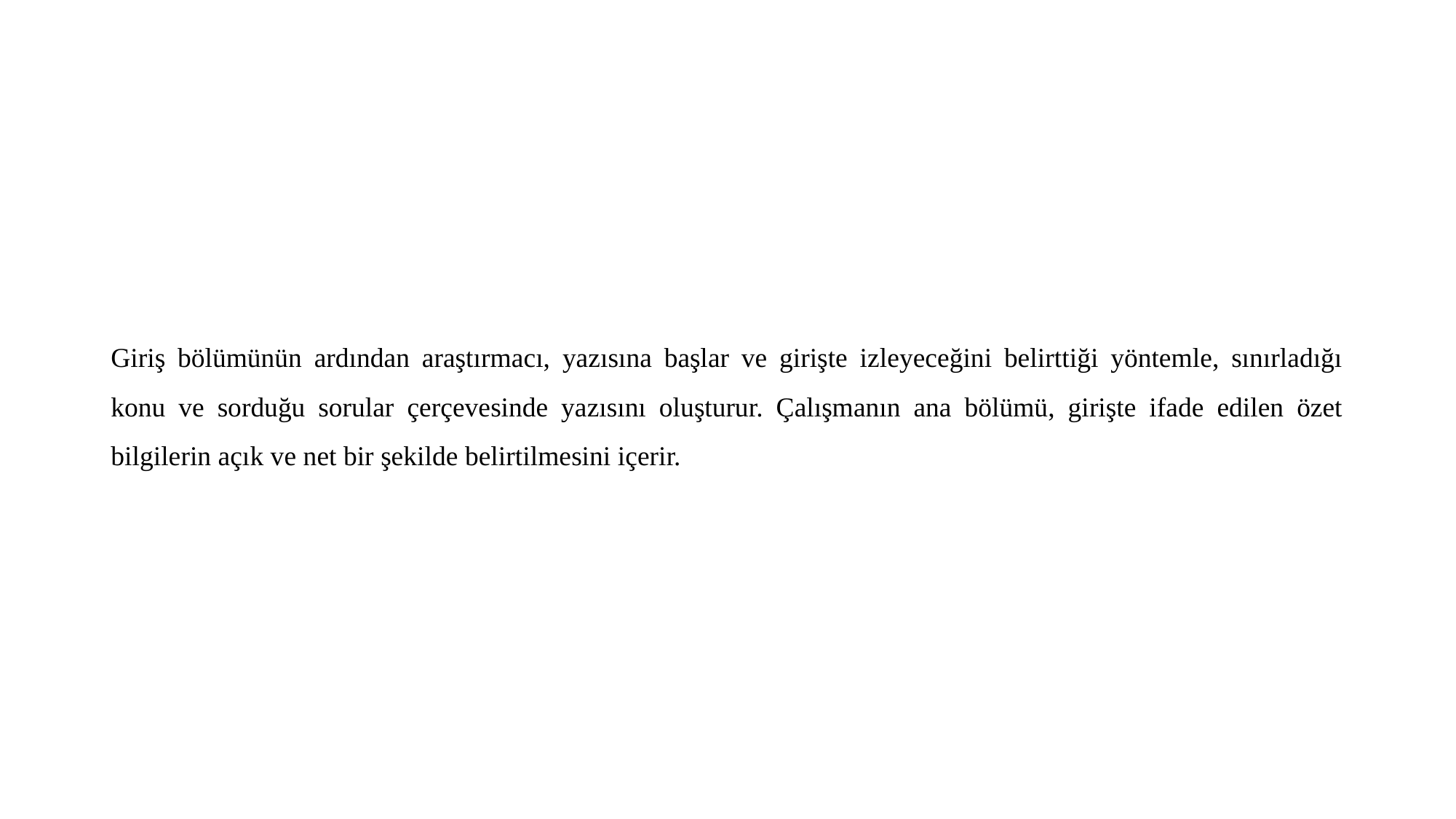

Giriş bölümünün ardından araştırmacı, yazısına başlar ve girişte izleyeceğini belirttiği yöntemle, sınırladığı konu ve sorduğu sorular çerçevesinde yazısını oluşturur. Çalışmanın ana bölümü, girişte ifade edilen özet bilgilerin açık ve net bir şekilde belirtilmesini içerir.